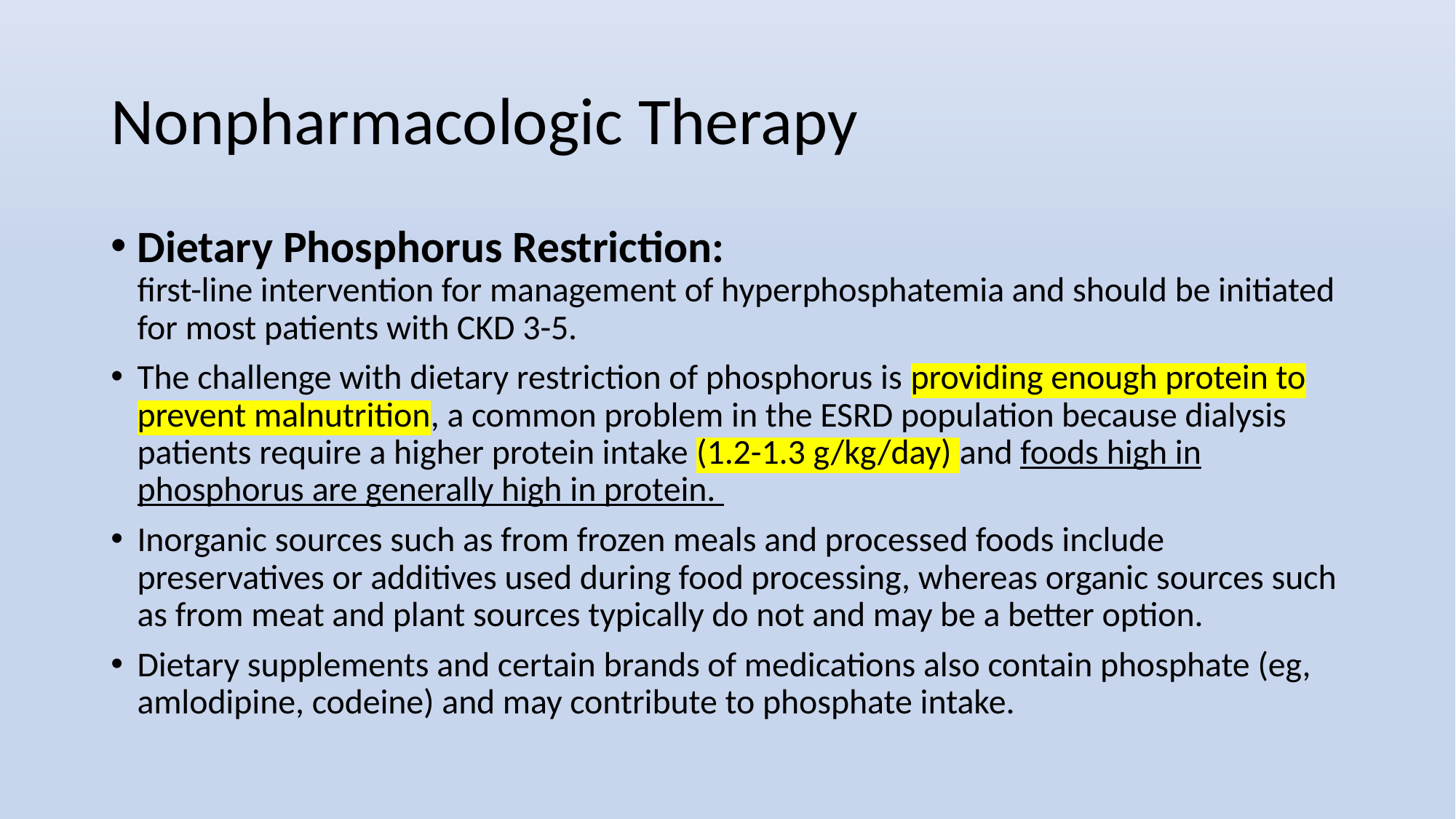

# Nonpharmacologic Therapy
Dietary Phosphorus Restriction:
first-line intervention for management of hyperphosphatemia and should be initiated for most patients with CKD 3-5.
The challenge with dietary restriction of phosphorus is providing enough protein to prevent malnutrition, a common problem in the ESRD population because dialysis patients require a higher protein intake (1.2-1.3 g/kg/day) and foods high in phosphorus are generally high in protein.
Inorganic sources such as from frozen meals and processed foods include preservatives or additives used during food processing, whereas organic sources such as from meat and plant sources typically do not and may be a better option.
Dietary supplements and certain brands of medications also contain phosphate (eg, amlodipine, codeine) and may contribute to phosphate intake.